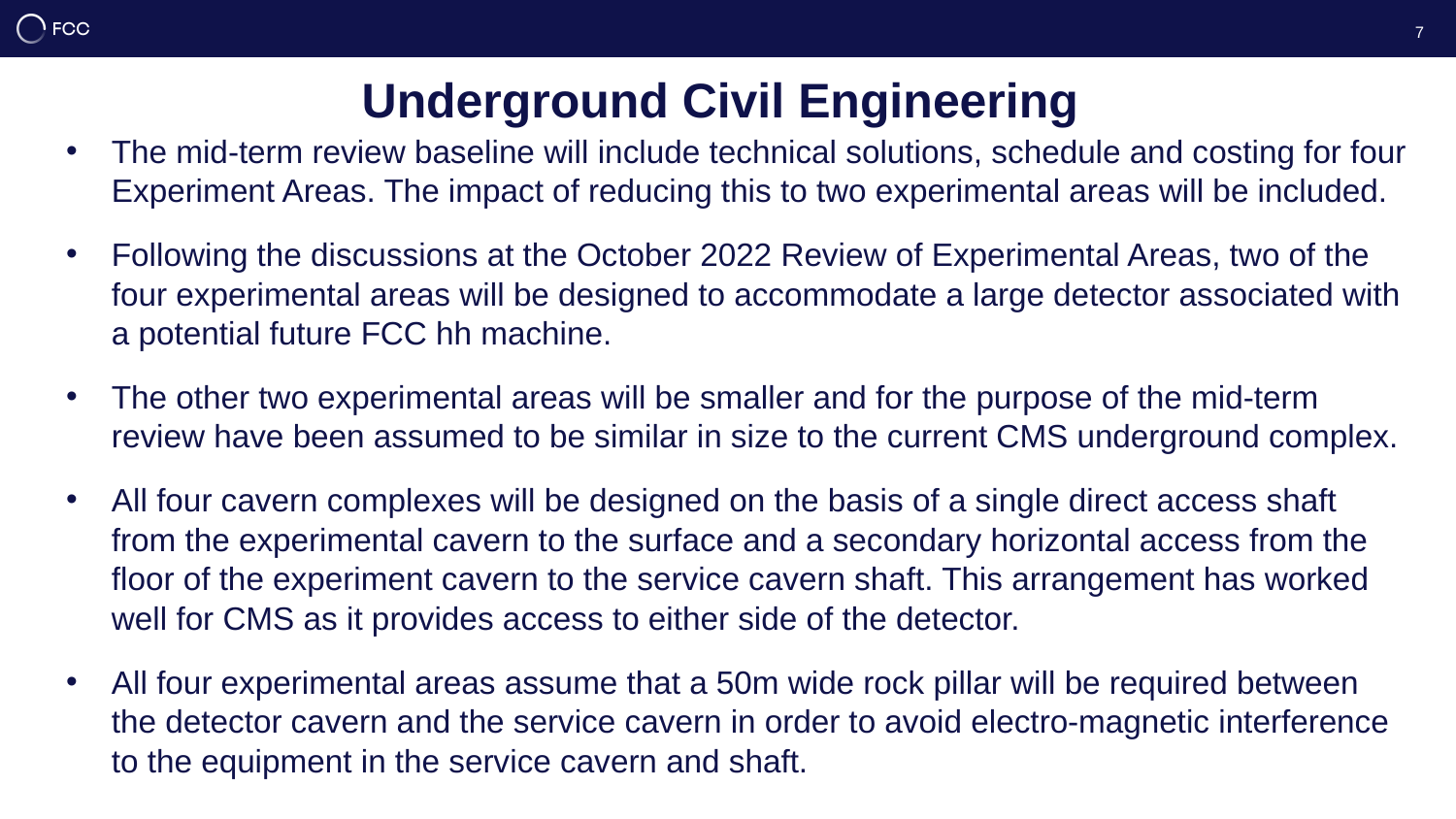

7
# Underground Civil Engineering
The mid-term review baseline will include technical solutions, schedule and costing for four Experiment Areas. The impact of reducing this to two experimental areas will be included.
Following the discussions at the October 2022 Review of Experimental Areas, two of the four experimental areas will be designed to accommodate a large detector associated with a potential future FCC hh machine.
The other two experimental areas will be smaller and for the purpose of the mid-term review have been assumed to be similar in size to the current CMS underground complex.
All four cavern complexes will be designed on the basis of a single direct access shaft from the experimental cavern to the surface and a secondary horizontal access from the floor of the experiment cavern to the service cavern shaft. This arrangement has worked well for CMS as it provides access to either side of the detector.
All four experimental areas assume that a 50m wide rock pillar will be required between the detector cavern and the service cavern in order to avoid electro-magnetic interference to the equipment in the service cavern and shaft.